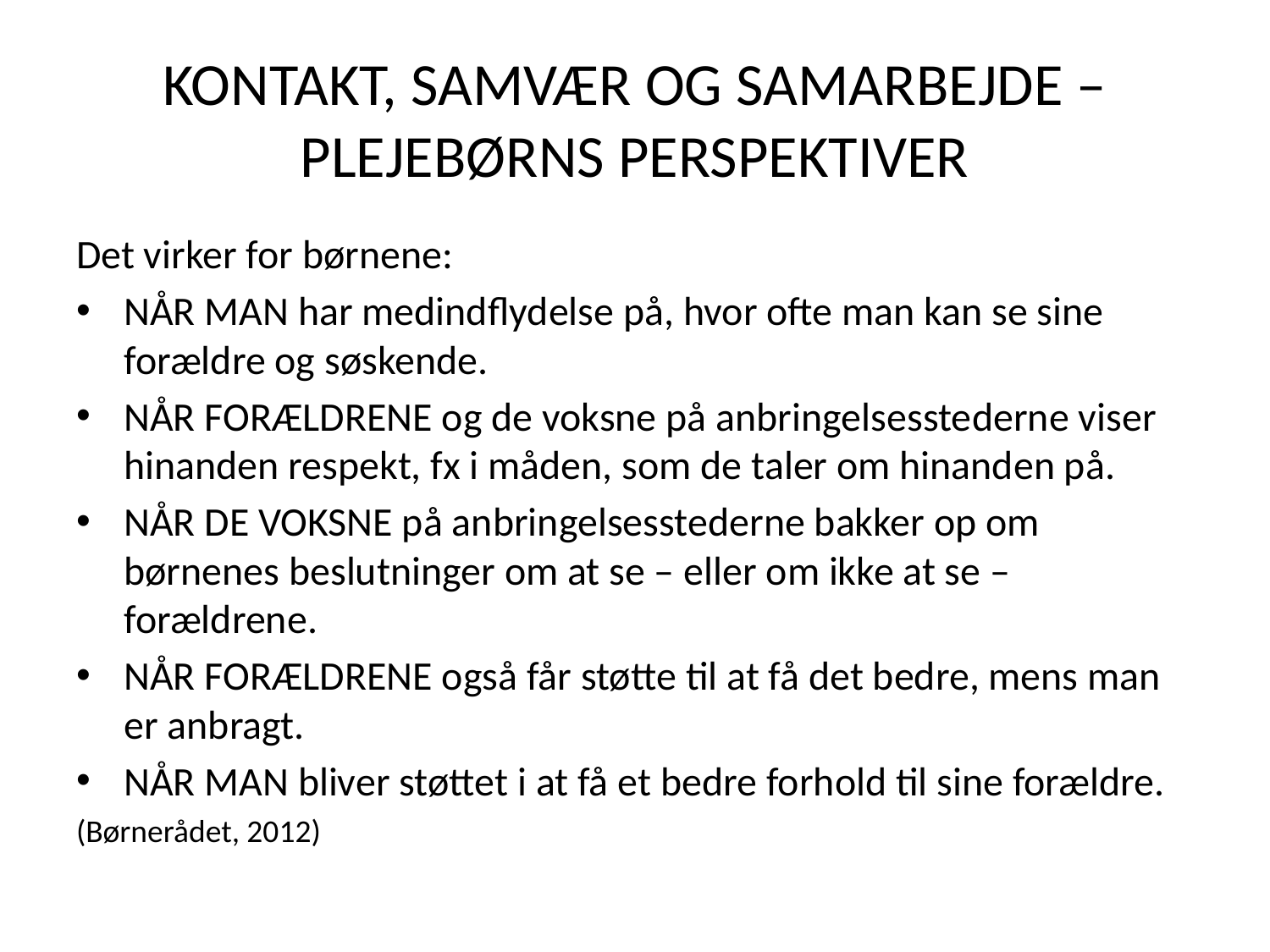

# KONTAKT, SAMVÆR OG SAMARBEJDE – PLEJEBØRNS PERSPEKTIVER
Det virker for børnene:
NÅR MAN har medindflydelse på, hvor ofte man kan se sine forældre og søskende.
NÅR FORÆLDRENE og de voksne på anbringelsesstederne viser hinanden respekt, fx i måden, som de taler om hinanden på.
NÅR DE VOKSNE på anbringelsesstederne bakker op om børnenes beslutninger om at se – eller om ikke at se – forældrene.
NÅR FORÆLDRENE også får støtte til at få det bedre, mens man er anbragt.
NÅR MAN bliver støttet i at få et bedre forhold til sine forældre.
(Børnerådet, 2012)